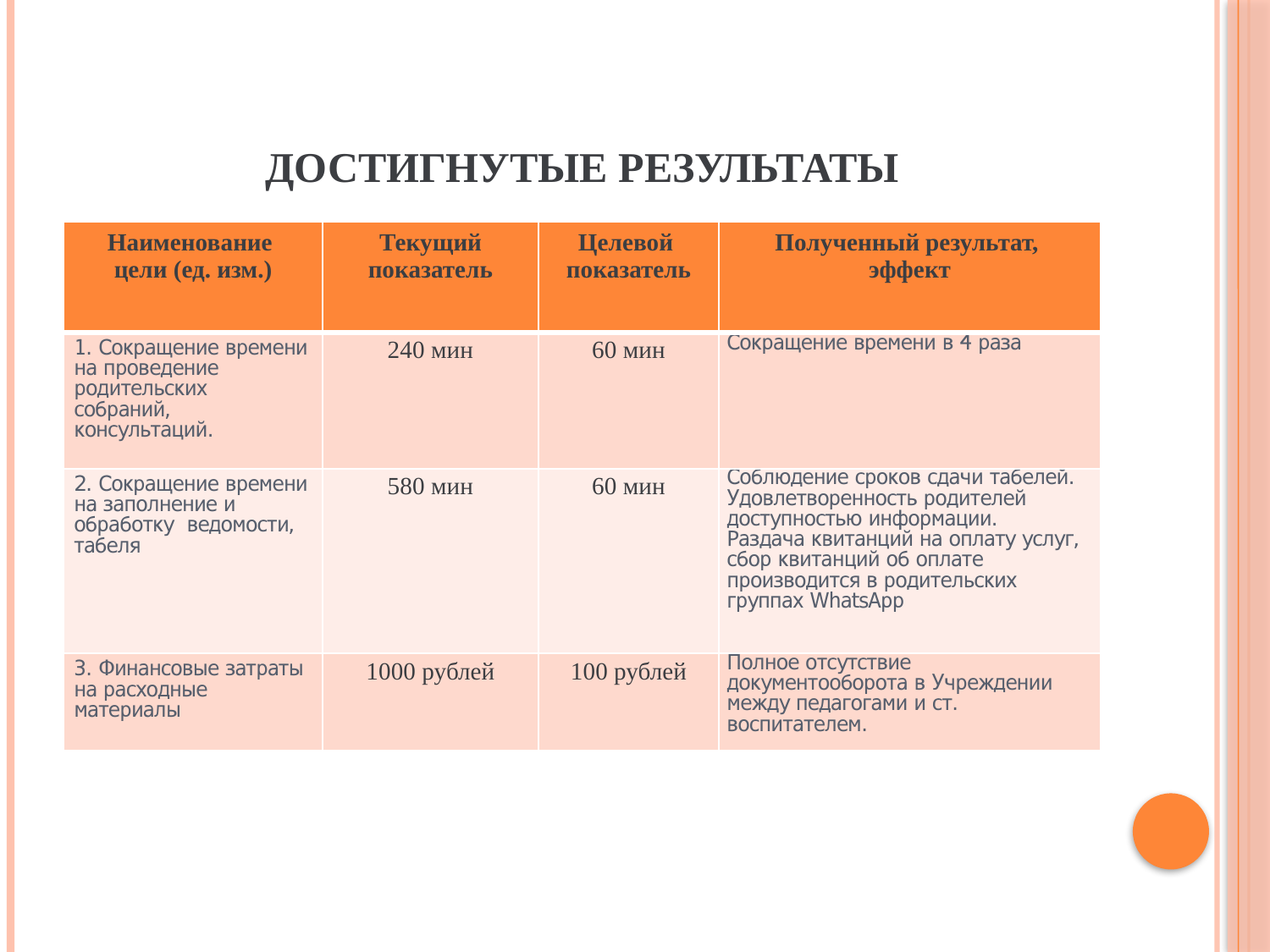

# Достигнутые результаты
| Наименование цели (ед. изм.) | Текущий показатель | Целевой показатель | Полученный результат, эффект |
| --- | --- | --- | --- |
| 1. Сокращение времени на проведение родительских собраний, консультаций. | 240 мин | 60 мин | Сокращение времени в 4 раза |
| 2. Сокращение времени на заполнение и обработку ведомости, табеля | 580 мин | 60 мин | Соблюдение сроков сдачи табелей. Удовлетворенность родителей доступностью информации. Раздача квитанций на оплату услуг, сбор квитанций об оплате производится в родительских группах WhatsApp |
| 3. Финансовые затраты на расходные материалы | 1000 рублей | 100 рублей | Полное отсутствие документооборота в Учреждении между педагогами и ст. воспитателем. |